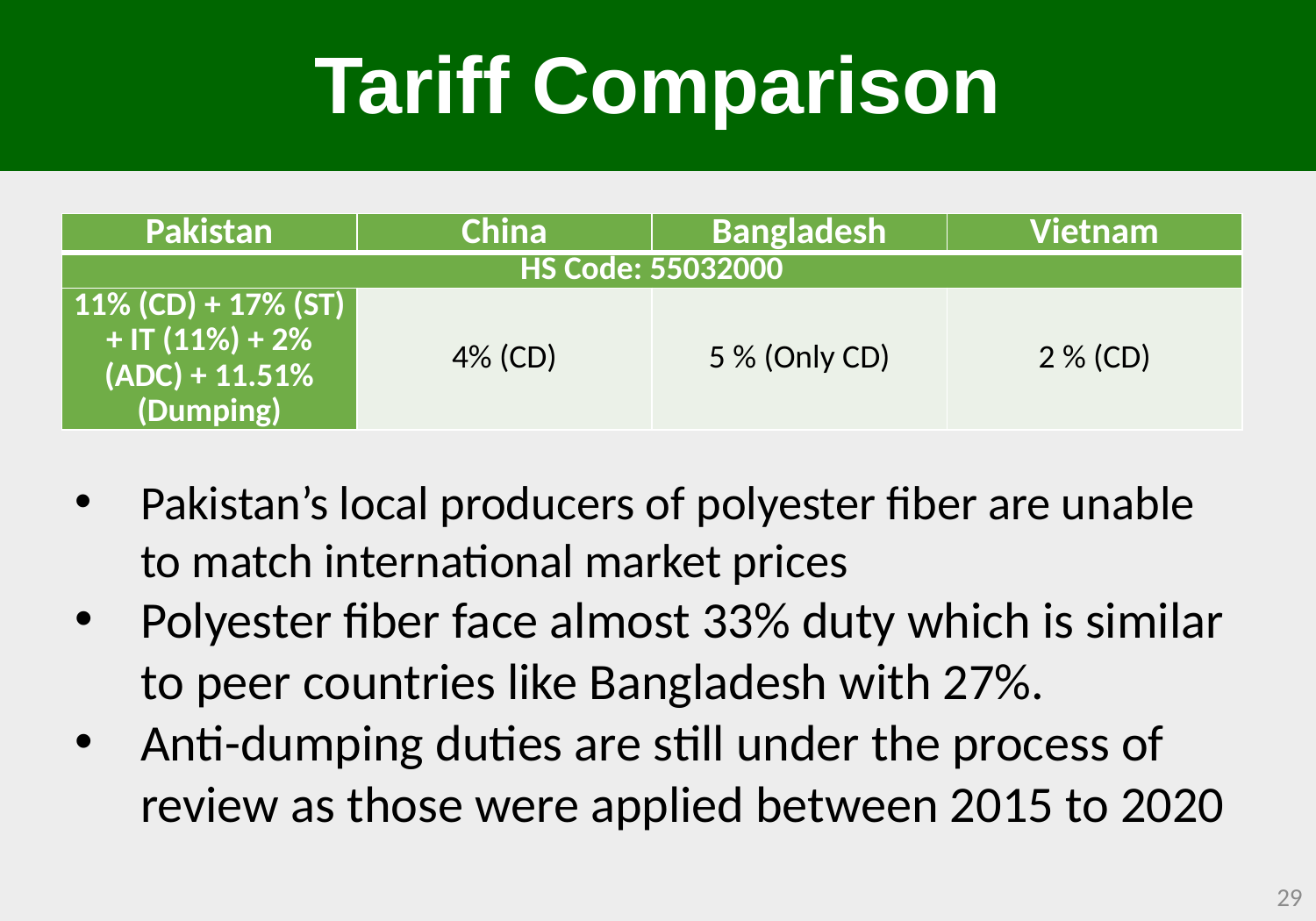

Tariff Comparison
| Pakistan | China | Bangladesh | Vietnam |
| --- | --- | --- | --- |
| HS Code: 55032000 |  |  |  |
| 11% (CD) + 17% (ST) + IT (11%) + 2% (ADC) + 11.51% (Dumping) | 4% (CD) | 5 % (Only CD) | 2 % (CD) |
Pakistan’s local producers of polyester fiber are unable to match international market prices
Polyester fiber face almost 33% duty which is similar to peer countries like Bangladesh with 27%.
Anti-dumping duties are still under the process of review as those were applied between 2015 to 2020
29